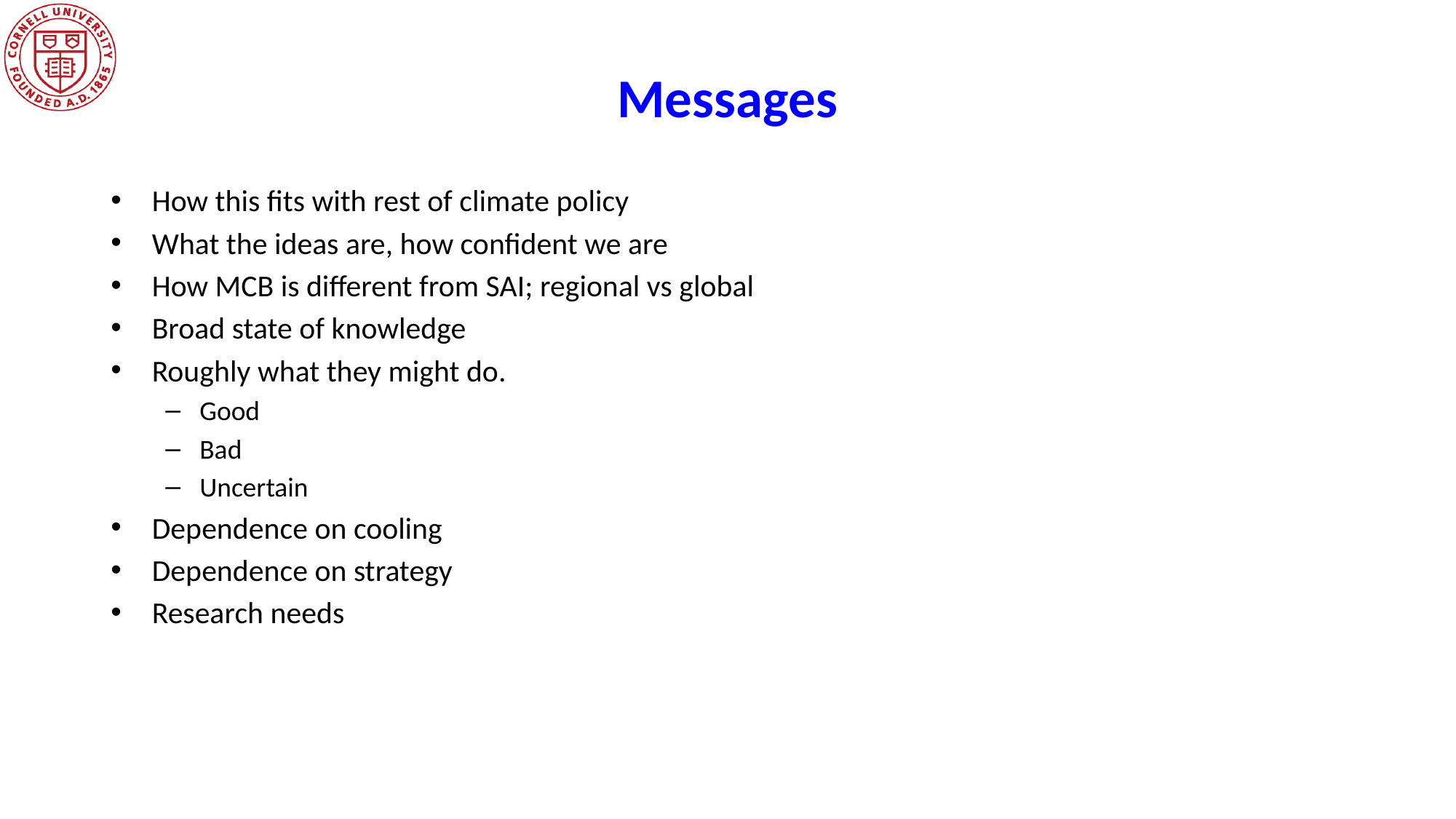

# Messages
How this fits with rest of climate policy
What the ideas are, how confident we are
How MCB is different from SAI; regional vs global
Broad state of knowledge
Roughly what they might do.
Good
Bad
Uncertain
Dependence on cooling
Dependence on strategy
Research needs